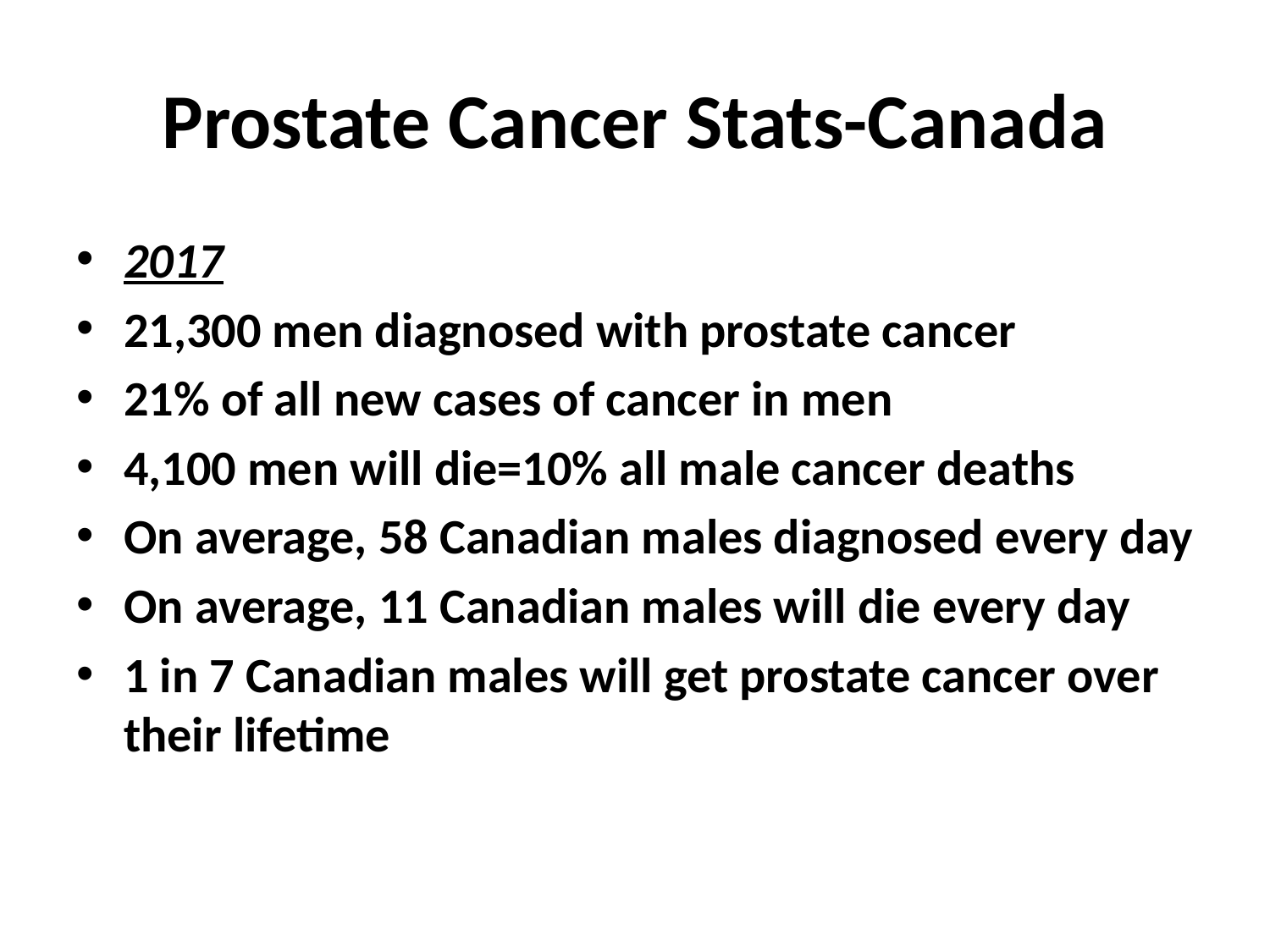

# Prostate Cancer Stats-Canada
2017
21,300 men diagnosed with prostate cancer
21% of all new cases of cancer in men
4,100 men will die=10% all male cancer deaths
On average, 58 Canadian males diagnosed every day
On average, 11 Canadian males will die every day
1 in 7 Canadian males will get prostate cancer over their lifetime